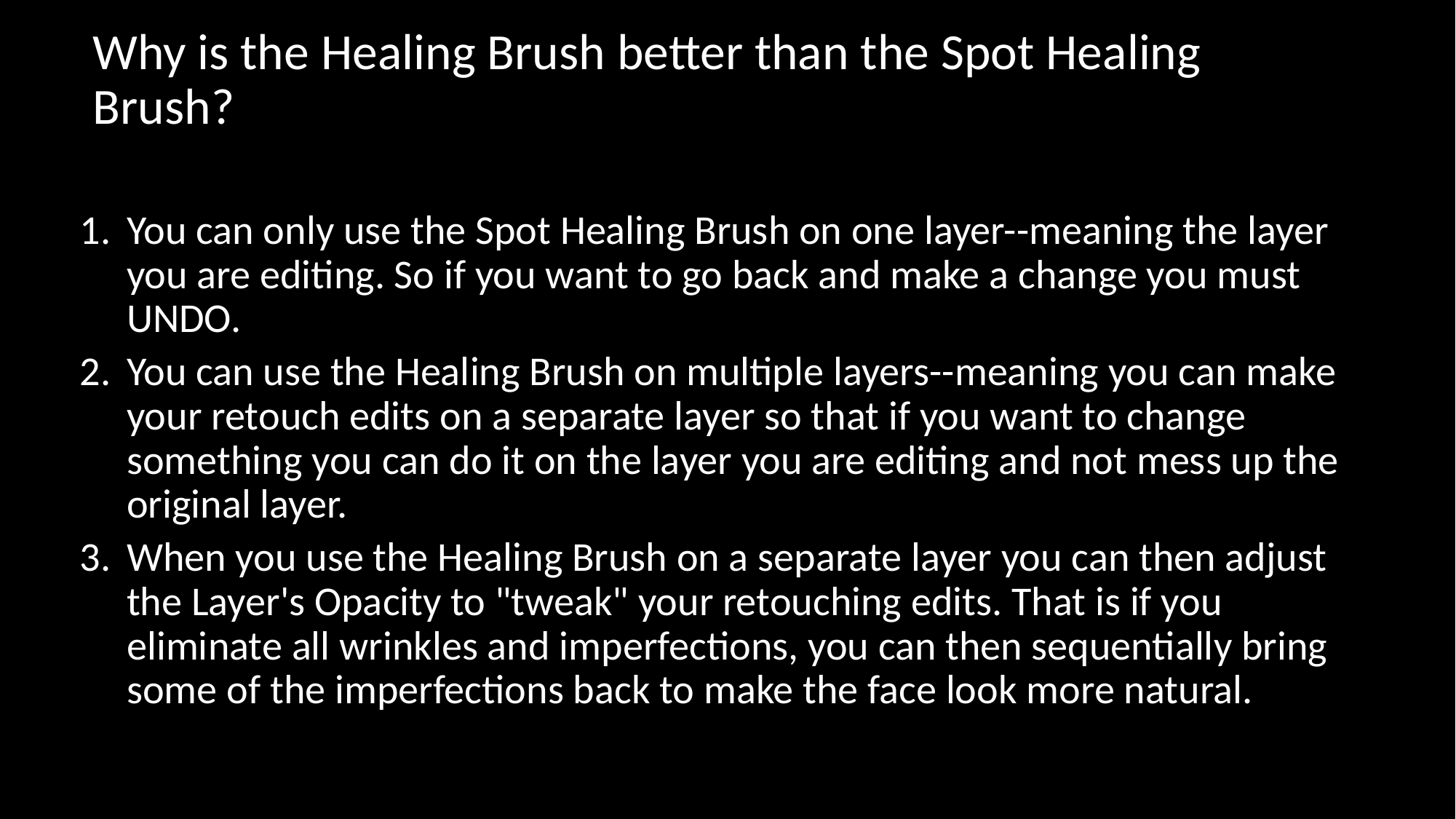

# Why is the Healing Brush better than the Spot Healing Brush?

1.	You can only use the Spot Healing Brush on one layer--meaning the layer you are editing. So if you want to go back and make a change you must UNDO.
2.	You can use the Healing Brush on multiple layers--meaning you can make your retouch edits on a separate layer so that if you want to change something you can do it on the layer you are editing and not mess up the original layer.
3.	When you use the Healing Brush on a separate layer you can then adjust the Layer's Opacity to "tweak" your retouching edits. That is if you eliminate all wrinkles and imperfections, you can then sequentially bring some of the imperfections back to make the face look more natural.